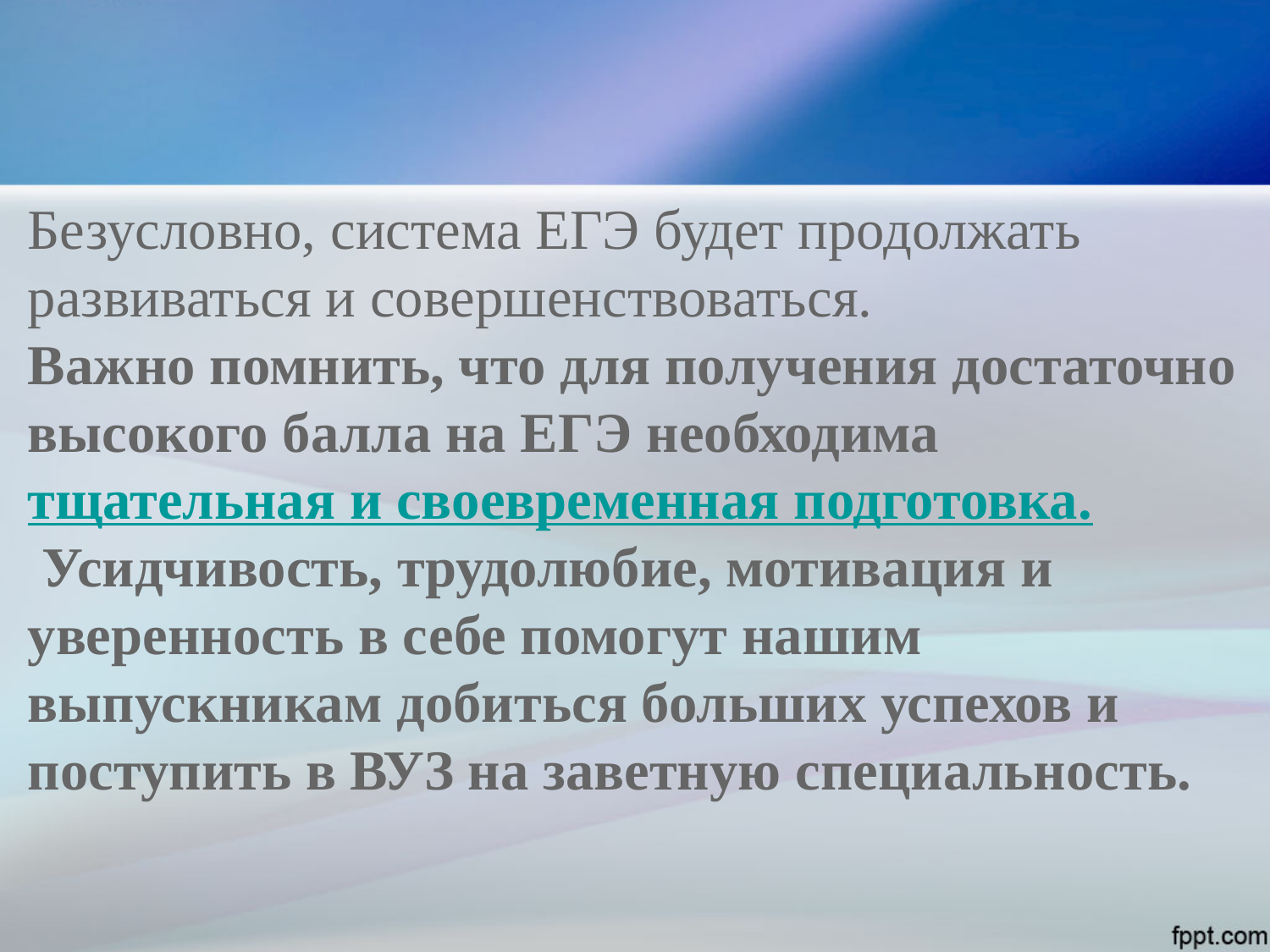

#
Безусловно, система ЕГЭ будет продолжать развиваться и совершенствоваться.
Важно помнить, что для получения достаточно высокого балла на ЕГЭ необходима тщательная и своевременная подготовка. Усидчивость, трудолюбие, мотивация и уверенность в себе помогут нашим выпускникам добиться больших успехов и поступить в ВУЗ на заветную специальность.